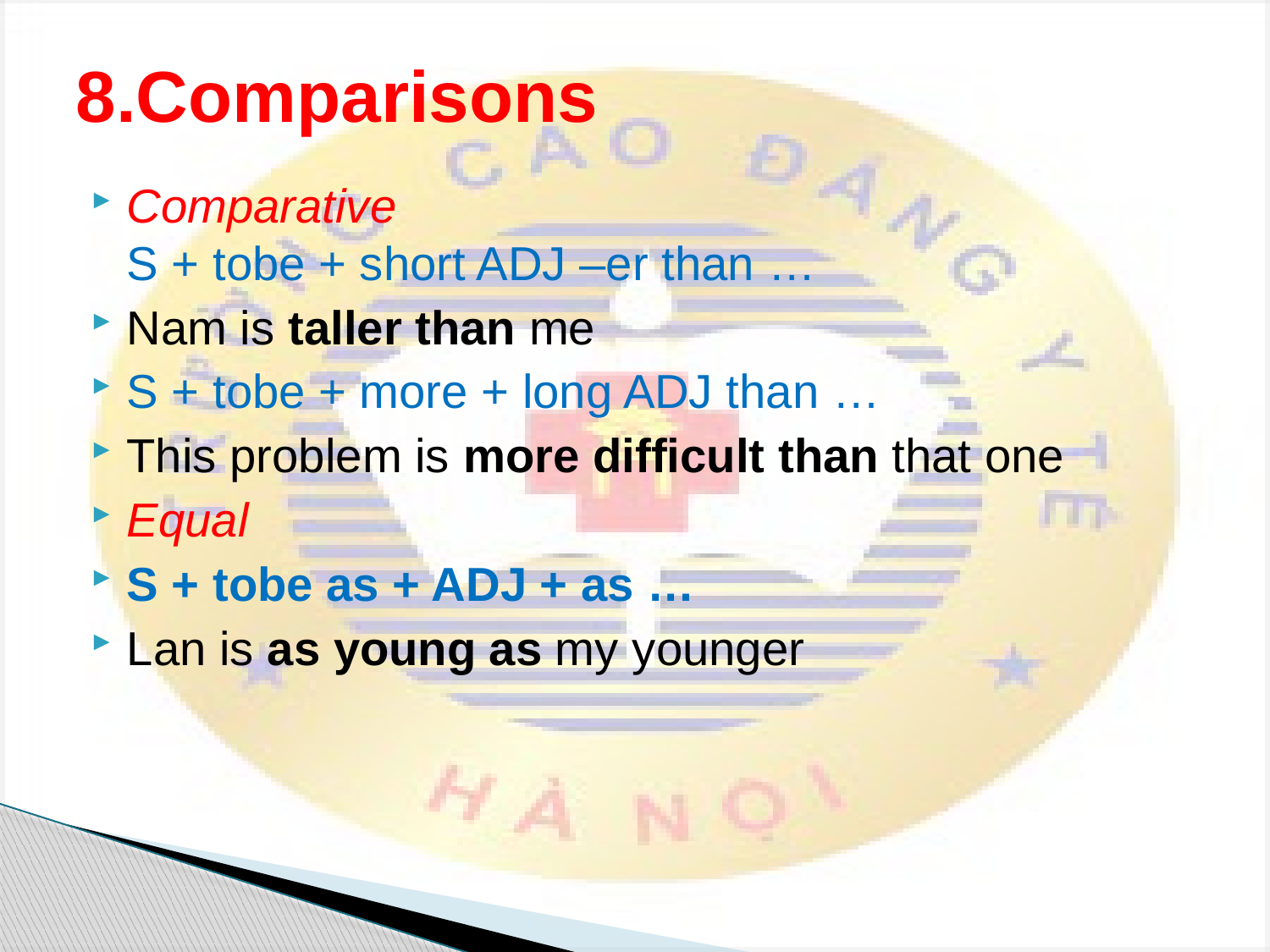

# 8.Comparisons
Comparative
S + tobe + short ADJ –er than …
Nam is taller than me
S + tobe + more + long ADJ than …
This problem is more difficult than that one
Equal
S + tobe as + ADJ + as …
Lan is as young as my younger